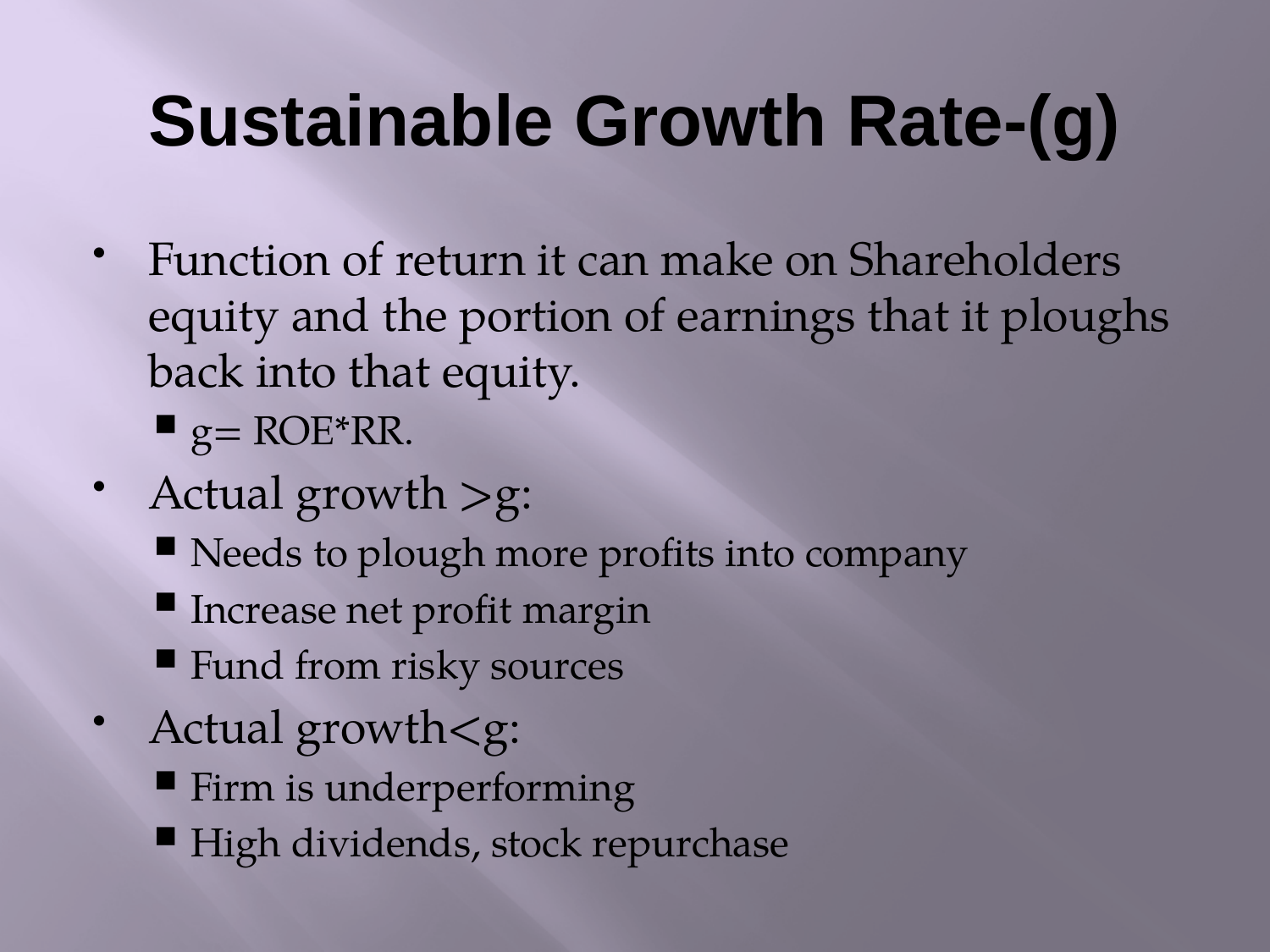

# Sustainable Growth Rate-(g)
Function of return it can make on Shareholders equity and the portion of earnings that it ploughs back into that equity.
g= ROE*RR.
Actual growth >g:
Needs to plough more profits into company
Increase net profit margin
Fund from risky sources
Actual growth<g:
Firm is underperforming
High dividends, stock repurchase